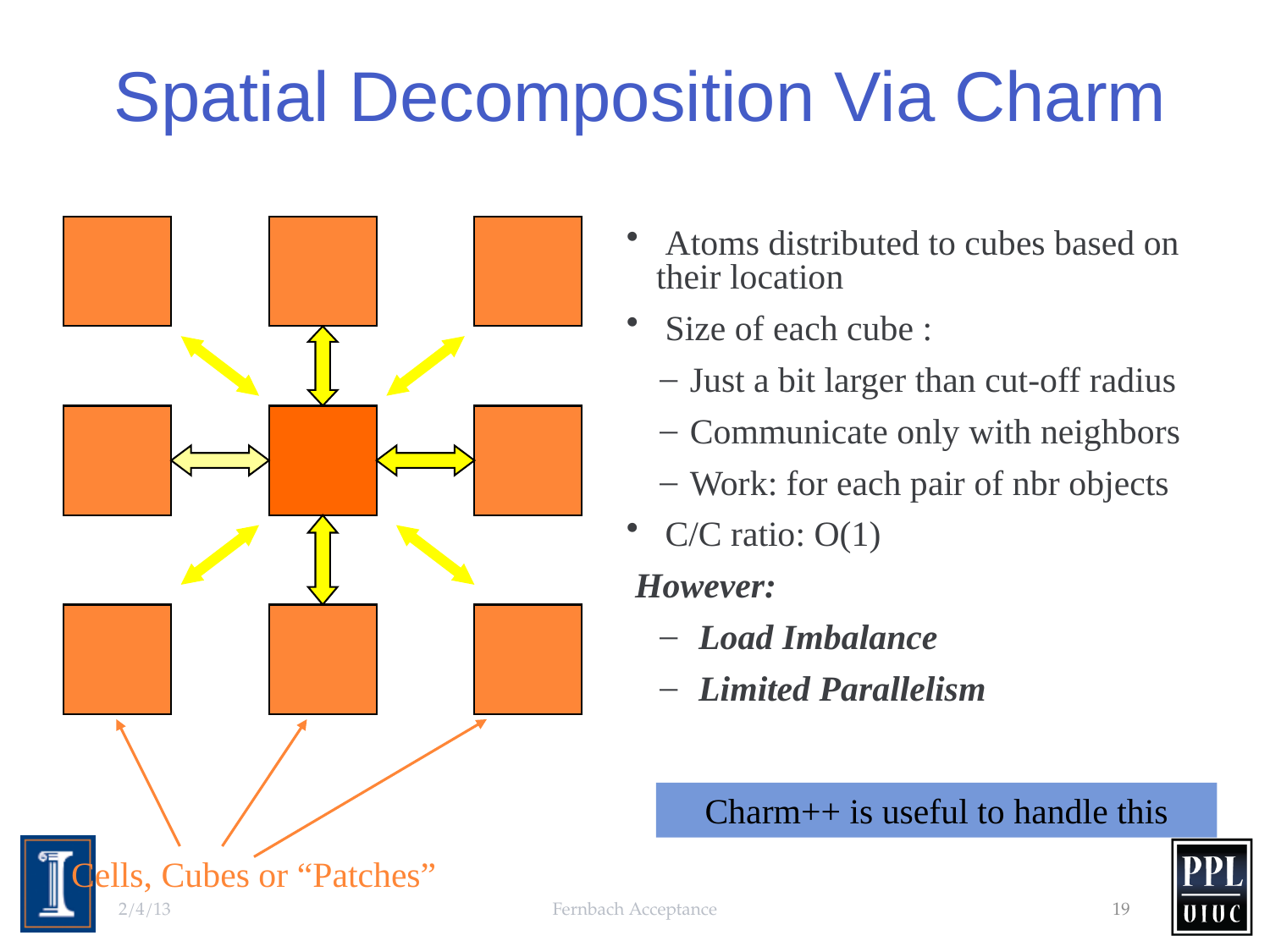

# Spatial Decomposition Via Charm

 Atoms distributed to cubes based on their location
 Size of each cube :
Just a bit larger than cut-off radius
Communicate only with neighbors
Work: for each pair of nbr objects
 C/C ratio: O(1)
 However:
 Load Imbalance
 Limited Parallelism

Charm++ is useful to handle this
Cells, Cubes or “Patches”
2/4/13
Fernbach Acceptance
19